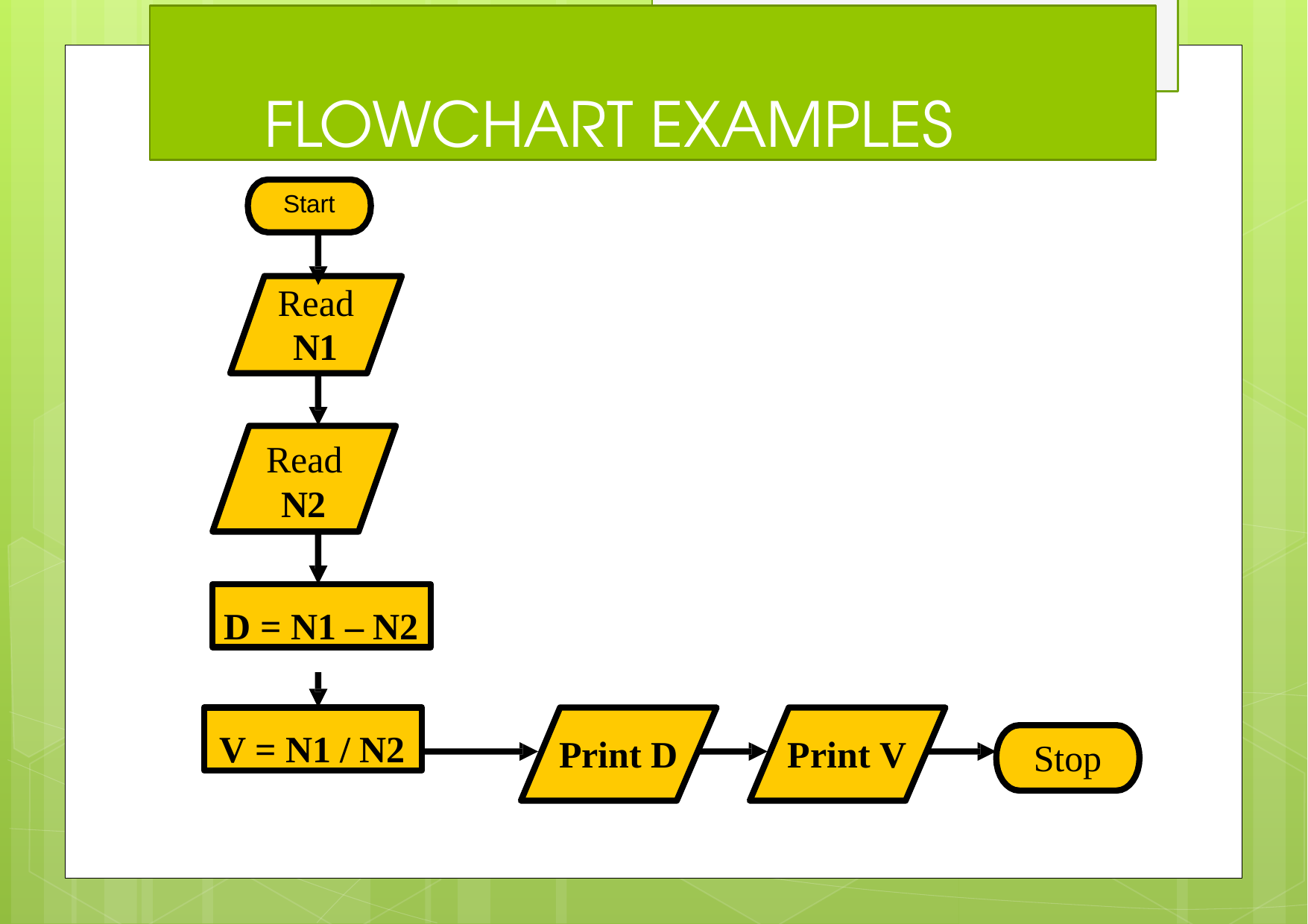

# FLOWCHART EXAMPLES

Start

Read
N1

Read
N2

D = N1 – N2

V = N1 / N2

Print D
Print V
Stop